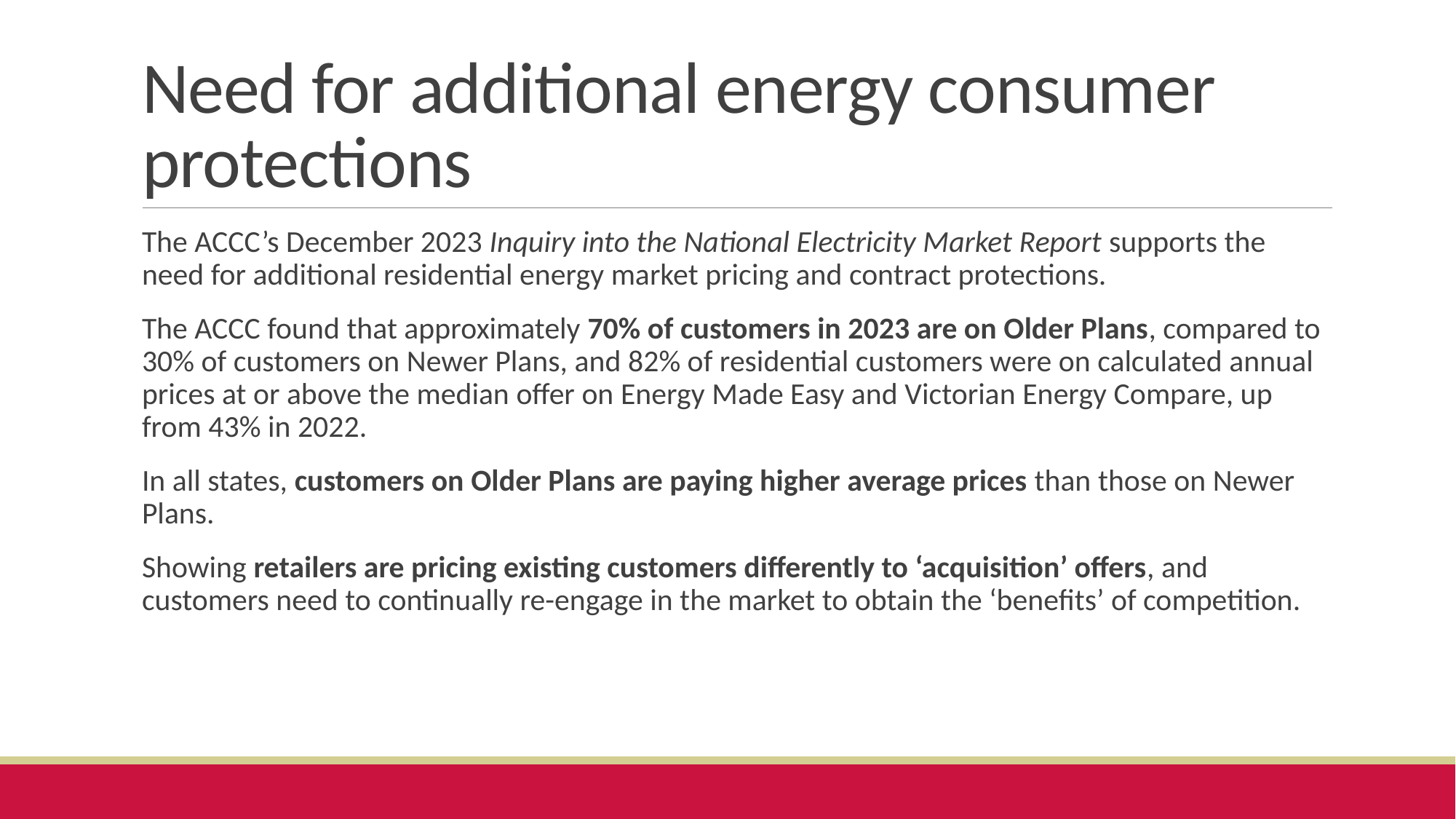

# Need for additional energy consumer protections
The ACCC’s December 2023 Inquiry into the National Electricity Market Report supports the need for additional residential energy market pricing and contract protections.
The ACCC found that approximately 70% of customers in 2023 are on Older Plans, compared to 30% of customers on Newer Plans, and 82% of residential customers were on calculated annual prices at or above the median offer on Energy Made Easy and Victorian Energy Compare, up from 43% in 2022.
In all states, customers on Older Plans are paying higher average prices than those on Newer Plans.
Showing retailers are pricing existing customers differently to ‘acquisition’ offers, and customers need to continually re-engage in the market to obtain the ‘benefits’ of competition.